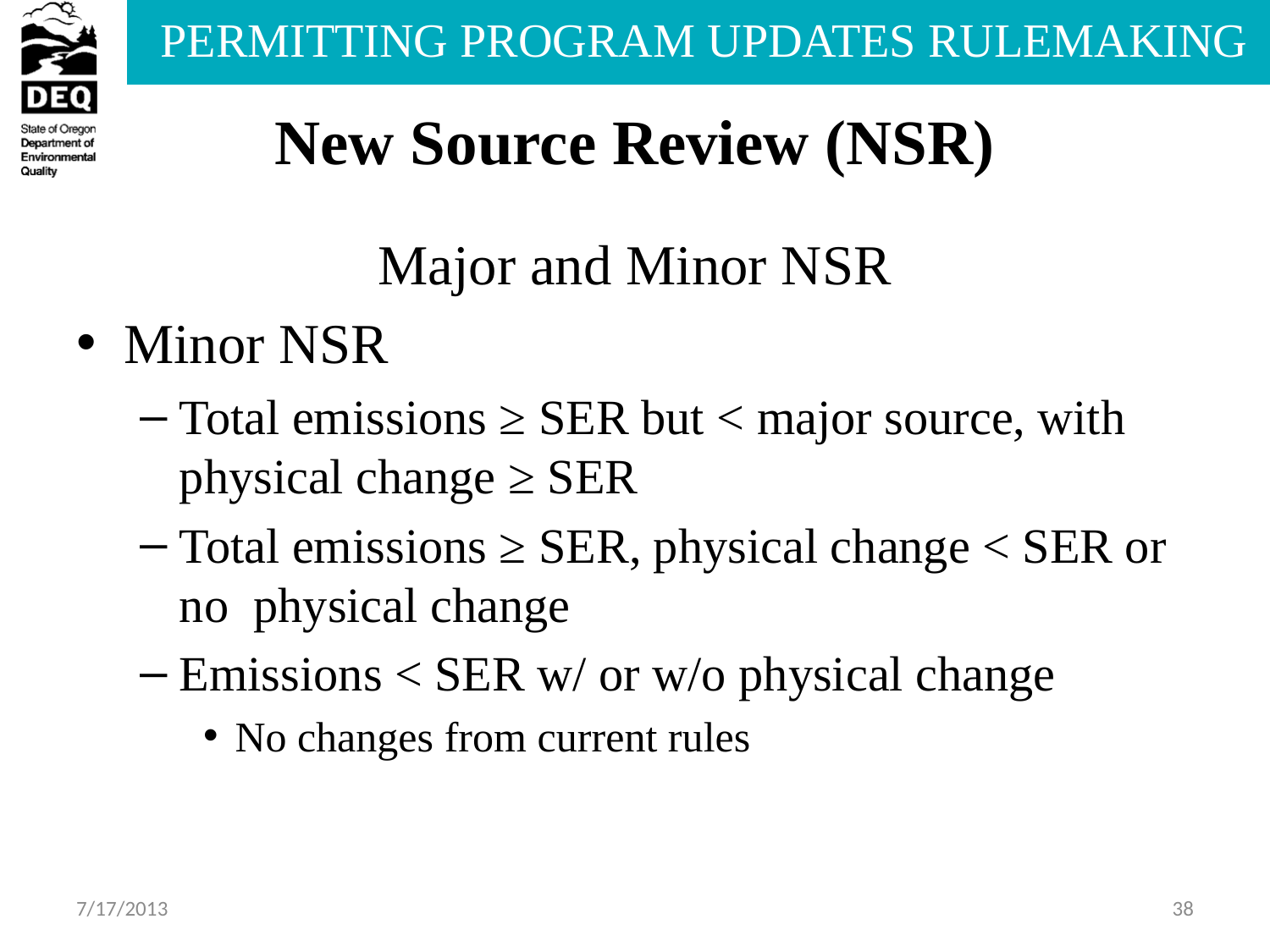

# New Source Review (NSR)
Major and Minor NSR
Minor NSR
Total emissions ≥ SER but < major source, with physical change ≥ SER
Total emissions ≥ SER, physical change < SER or no  physical change
Emissions < SER w/ or w/o physical change
No changes from current rules

7/17/2013
38